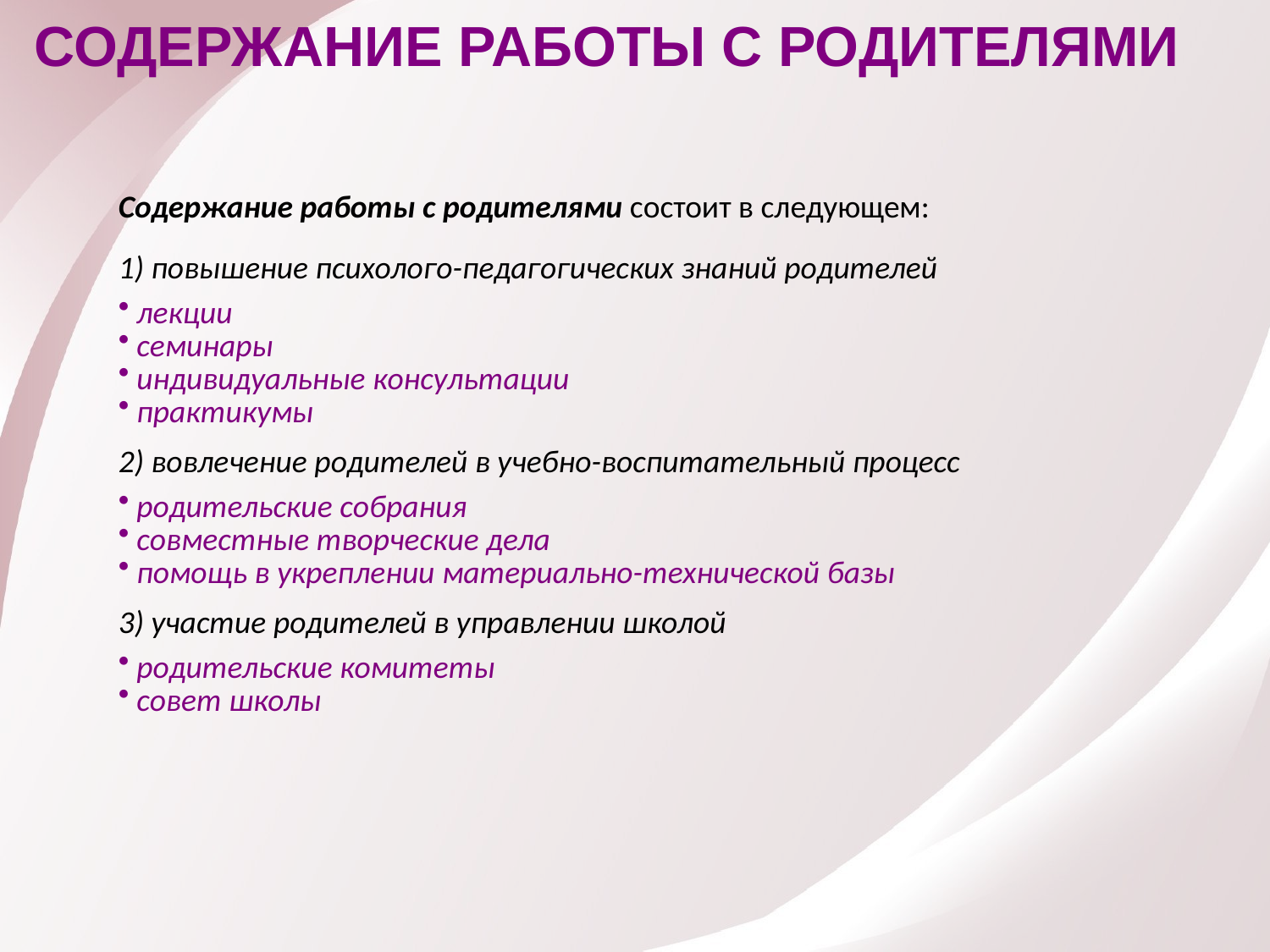

СОДЕРЖАНИЕ РАБОТЫ С РОДИТЕЛЯМИ
Содержание работы с родителями состоит в следующем:
1) повышение психолого-педагогических знаний родителей
 лекции
 семинары
 индивидуальные консультации
 практикумы
2) вовлечение родителей в учебно-воспитательный процесс
 родительские собрания
 совместные творческие дела
 помощь в укреплении материально-технической базы
3) участие родителей в управлении школой
 родительские комитеты
 совет школы